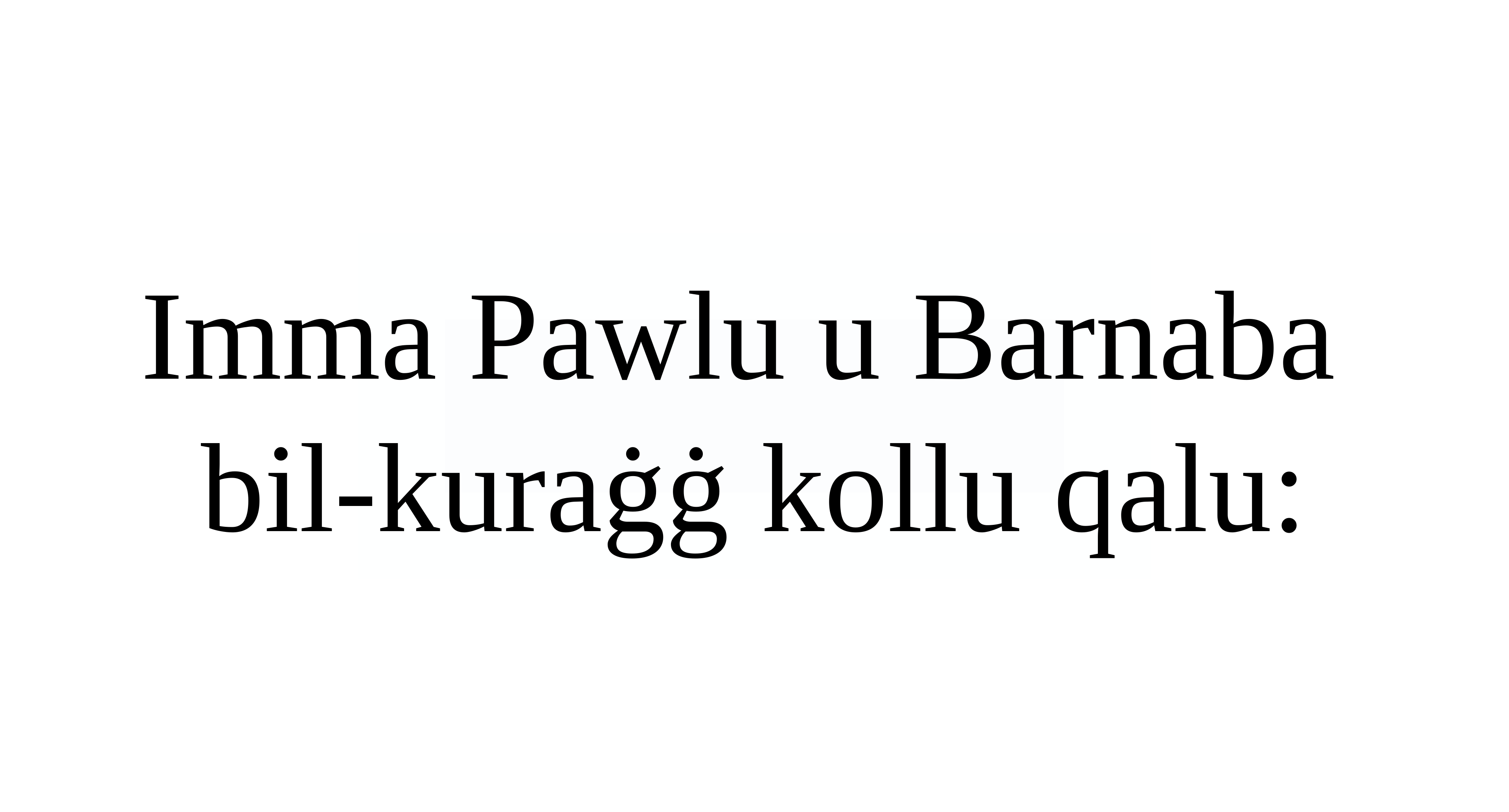

Imma Pawlu u Barnaba
bil-kuraġġ kollu qalu: